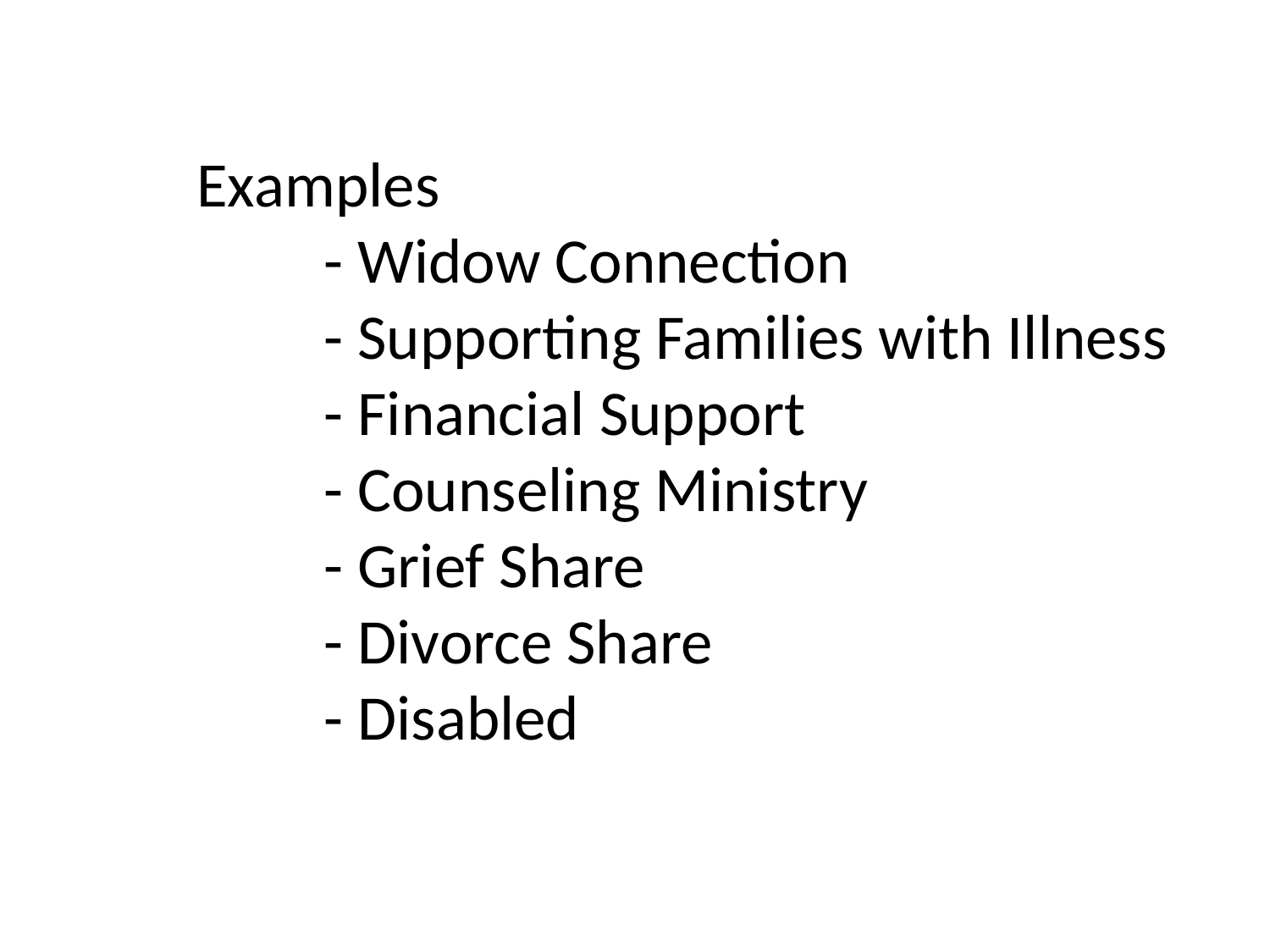

Examples
	- Widow Connection
	- Supporting Families with Illness
	- Financial Support
	- Counseling Ministry
	- Grief Share
	- Divorce Share
	- Disabled